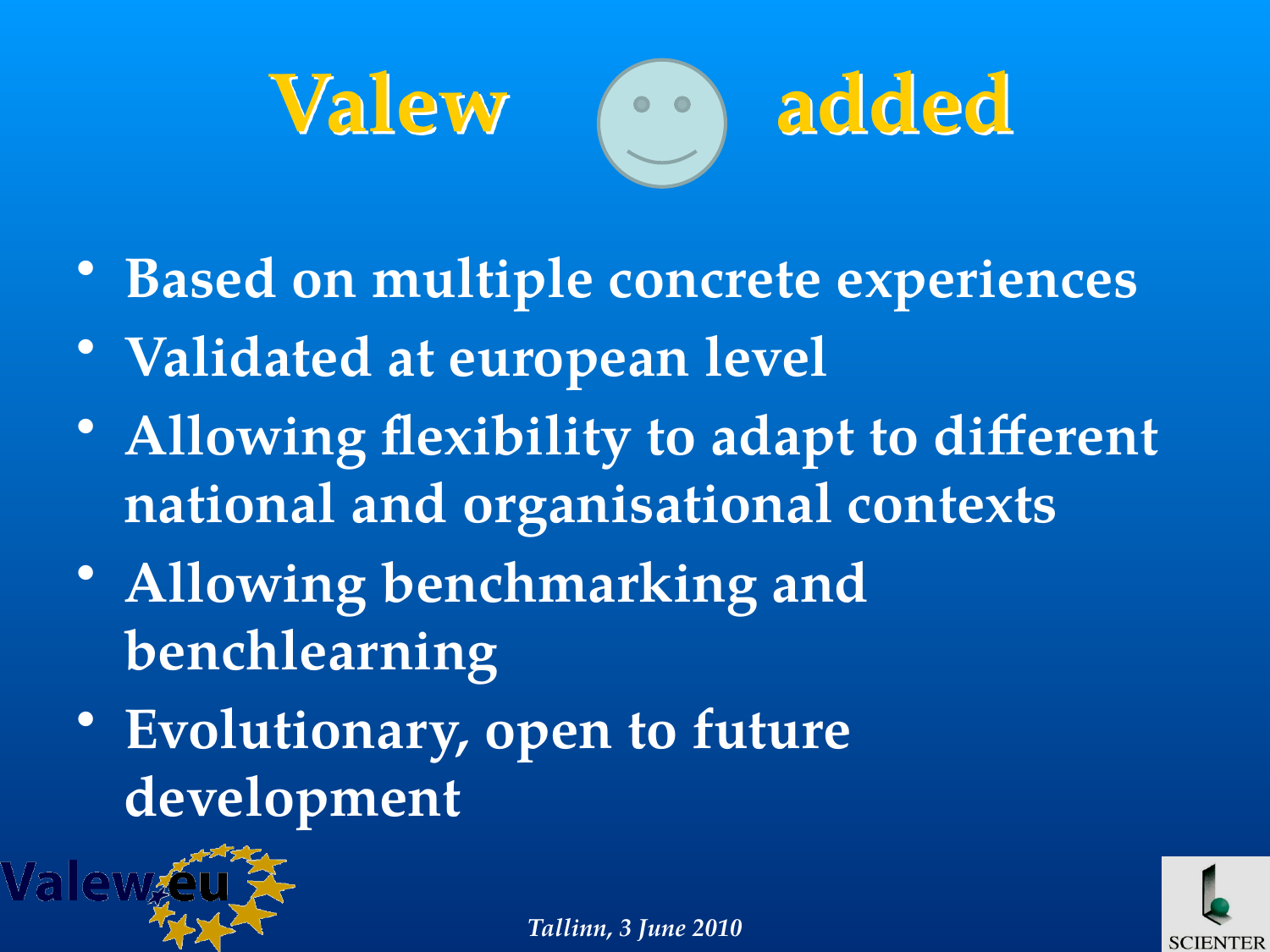

# Valew			added

Based on multiple concrete experiences
Validated at european level
Allowing flexibility to adapt to different national and organisational contexts
Allowing benchmarking and benchlearning
Evolutionary, open to future development